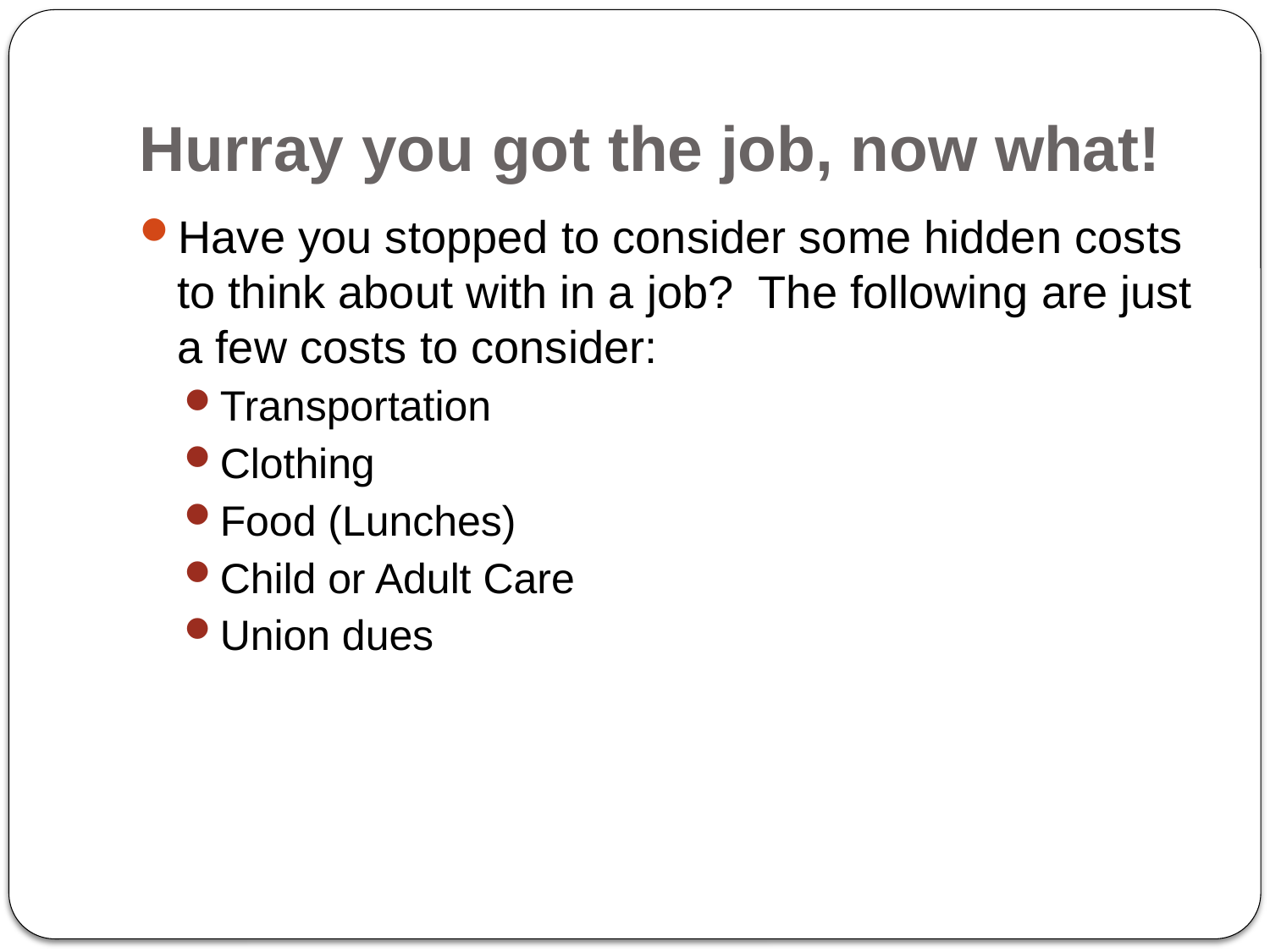

# Hurray you got the job, now what!
Have you stopped to consider some hidden costs to think about with in a job?  The following are just a few costs to consider:
Transportation
Clothing
Food (Lunches)
Child or Adult Care
Union dues